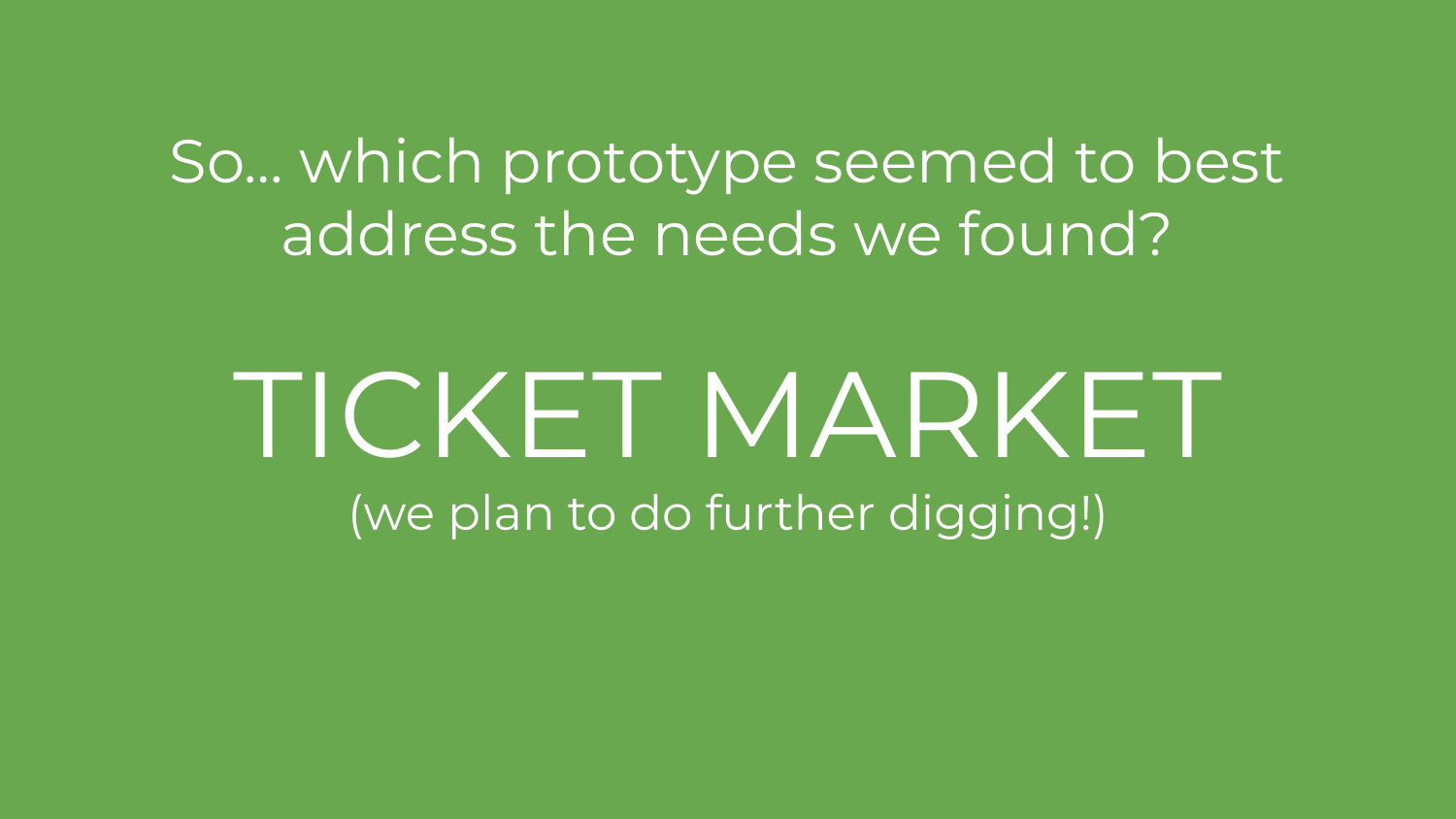

# So… which prototype seemed to best address the needs we found?
TICKET MARKET
(we plan to do further digging!)